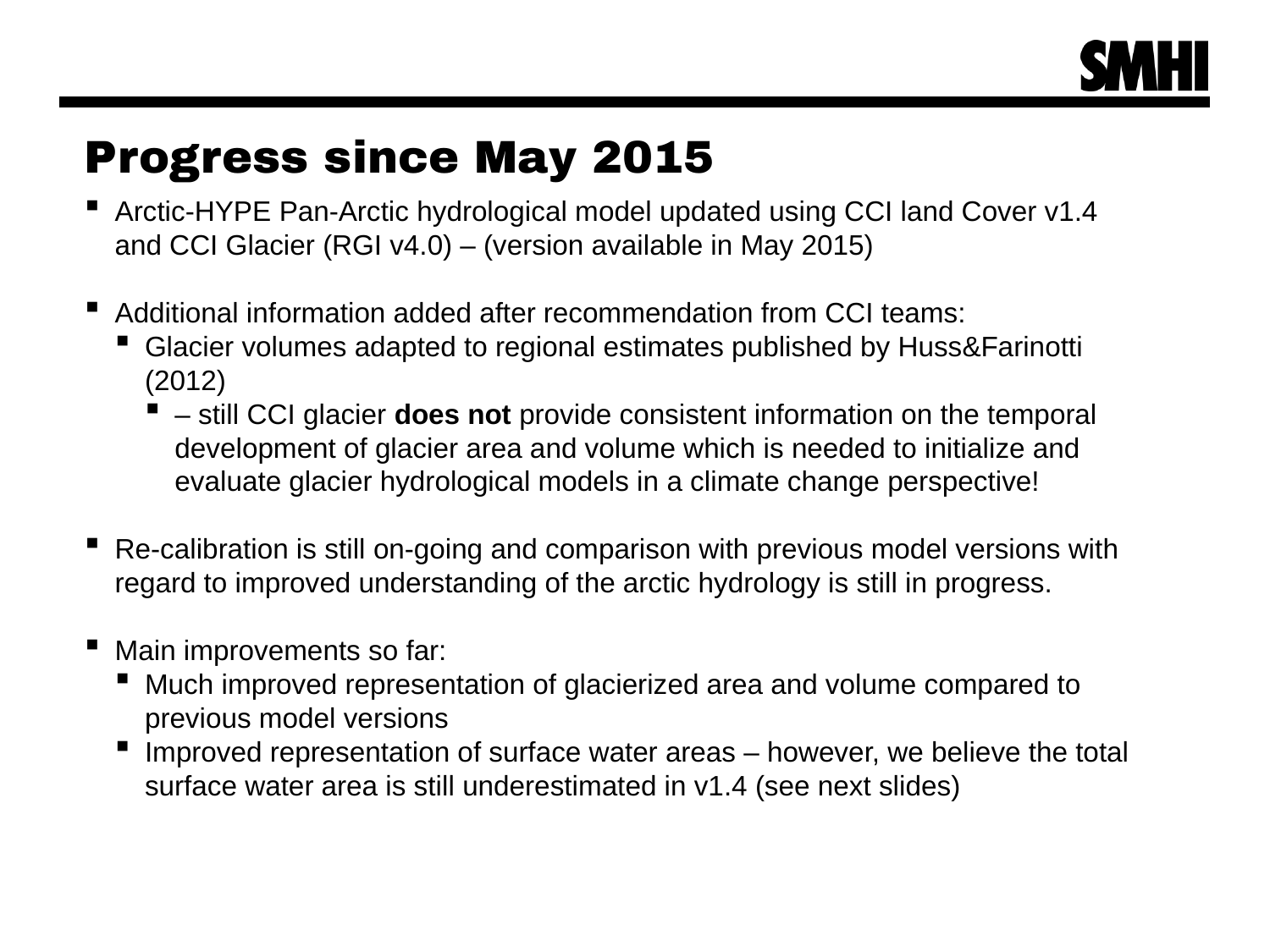

Progress since May 2015
Arctic-HYPE Pan-Arctic hydrological model updated using CCI land Cover v1.4 and CCI Glacier (RGI v4.0) – (version available in May 2015)

Additional information added after recommendation from CCI teams:
Glacier volumes adapted to regional estimates published by Huss&Farinotti (2012)
– still CCI glacier does not provide consistent information on the temporal development of glacier area and volume which is needed to initialize and evaluate glacier hydrological models in a climate change perspective!

Re-calibration is still on-going and comparison with previous model versions with regard to improved understanding of the arctic hydrology is still in progress.

Main improvements so far:
Much improved representation of glacierized area and volume compared to previous model versions
Improved representation of surface water areas – however, we believe the total surface water area is still underestimated in v1.4 (see next slides)